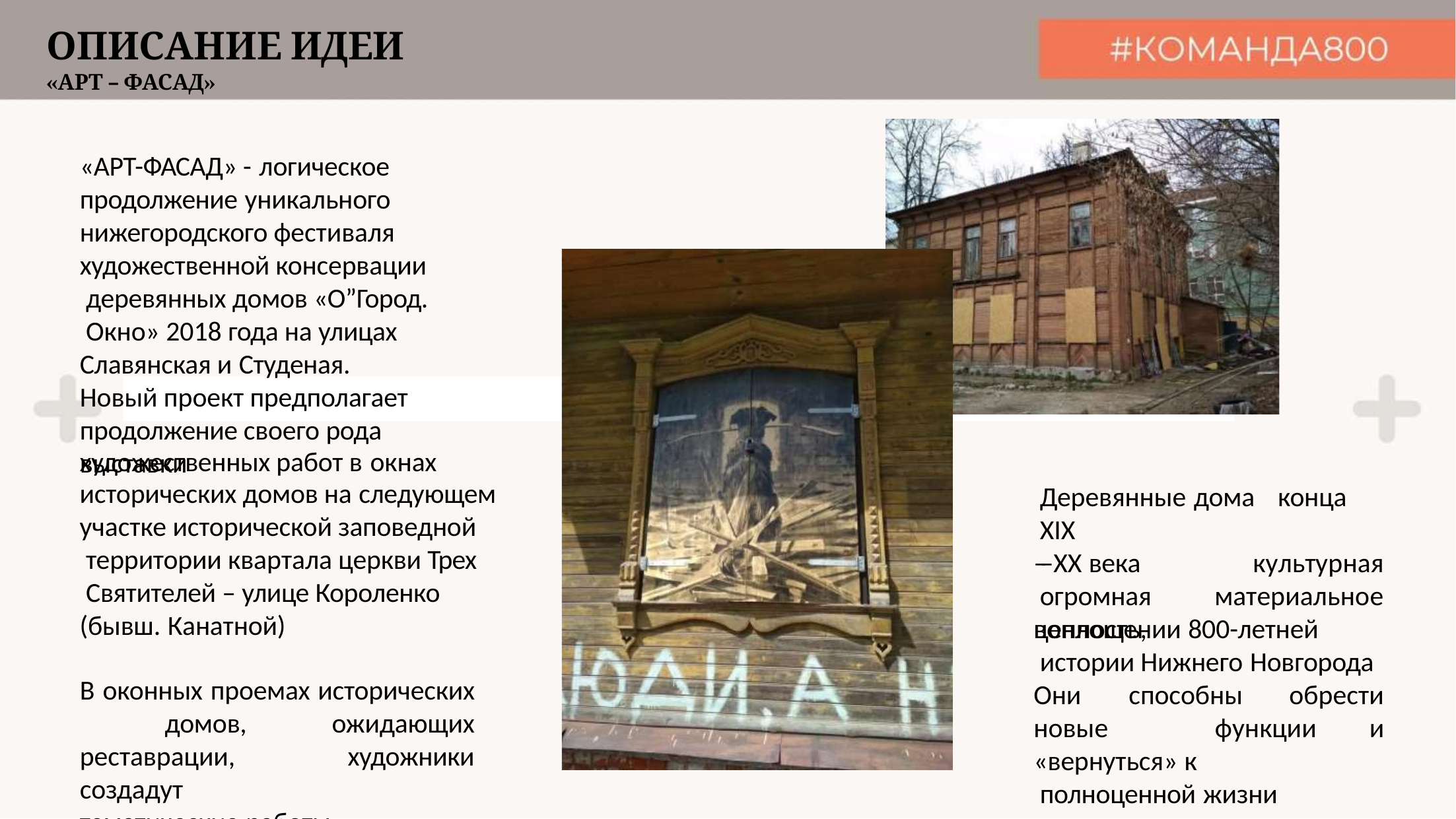

# ОПИСАНИЕ ИДЕИ
«АРТ – ФАСАД»

«АРТ-ФАСАД» - логическое
продолжение уникального
нижегородского фестиваля  художественной консервации  деревянных домов «О”Город.  Окно» 2018 года на улицах  Славянская и Студеная.
Новый проект предполагает
продолжение своего рода выставки
художественных работ в окнах
исторических домов на следующем
участке исторической заповедной  территории квартала церкви Трех  Святителей – улице Короленко  (бывш. Канатной)
Деревянные дома	конца XIX
– ХХ века
–	огромная
ценность,
культурная
материальное
воплощении 800-летней
истории Нижнего Новгорода
В оконных проемах исторических  домов, ожидающих реставрации,  художники создадут
тематические работы.
Они	способны	обрести
новые	функции	и
«вернуться» к
полноценной жизни